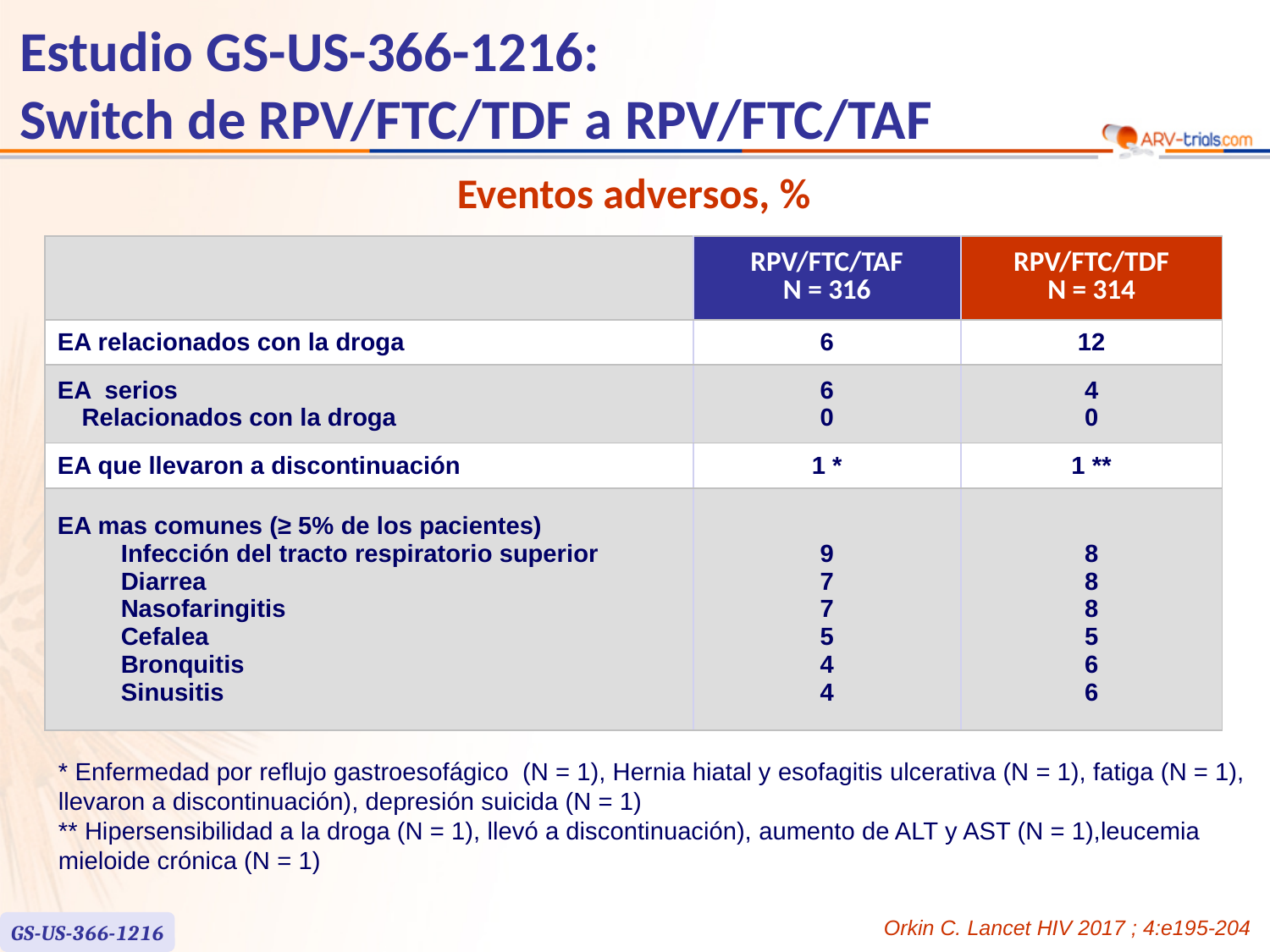

# Estudio GS-US-366-1216: Switch de RPV/FTC/TDF a RPV/FTC/TAF
Eventos adversos, %
|  | RPV/FTC/TAF N = 316 | RPV/FTC/TDF N = 314 |
| --- | --- | --- |
| EA relacionados con la droga | 6 | 12 |
| EA serios Relacionados con la droga | 6 0 | 4 0 |
| EA que llevaron a discontinuación | 1 \* | 1 \*\* |
| EA mas comunes (≥ 5% de los pacientes) Infección del tracto respiratorio superior Diarrea Nasofaringitis Cefalea Bronquitis Sinusitis | 9 7 7 5 4 4 | 8 8 8 5 6 6 |
* Enfermedad por reflujo gastroesofágico  (N = 1), Hernia hiatal y esofagitis ulcerativa (N = 1), fatiga (N = 1), llevaron a discontinuación), depresión suicida (N = 1)
** Hipersensibilidad a la droga (N = 1), llevó a discontinuación), aumento de ALT y AST (N = 1),leucemia mieloide crónica (N = 1)
Orkin C. Lancet HIV 2017 ; 4:e195-204
GS-US-366-1216